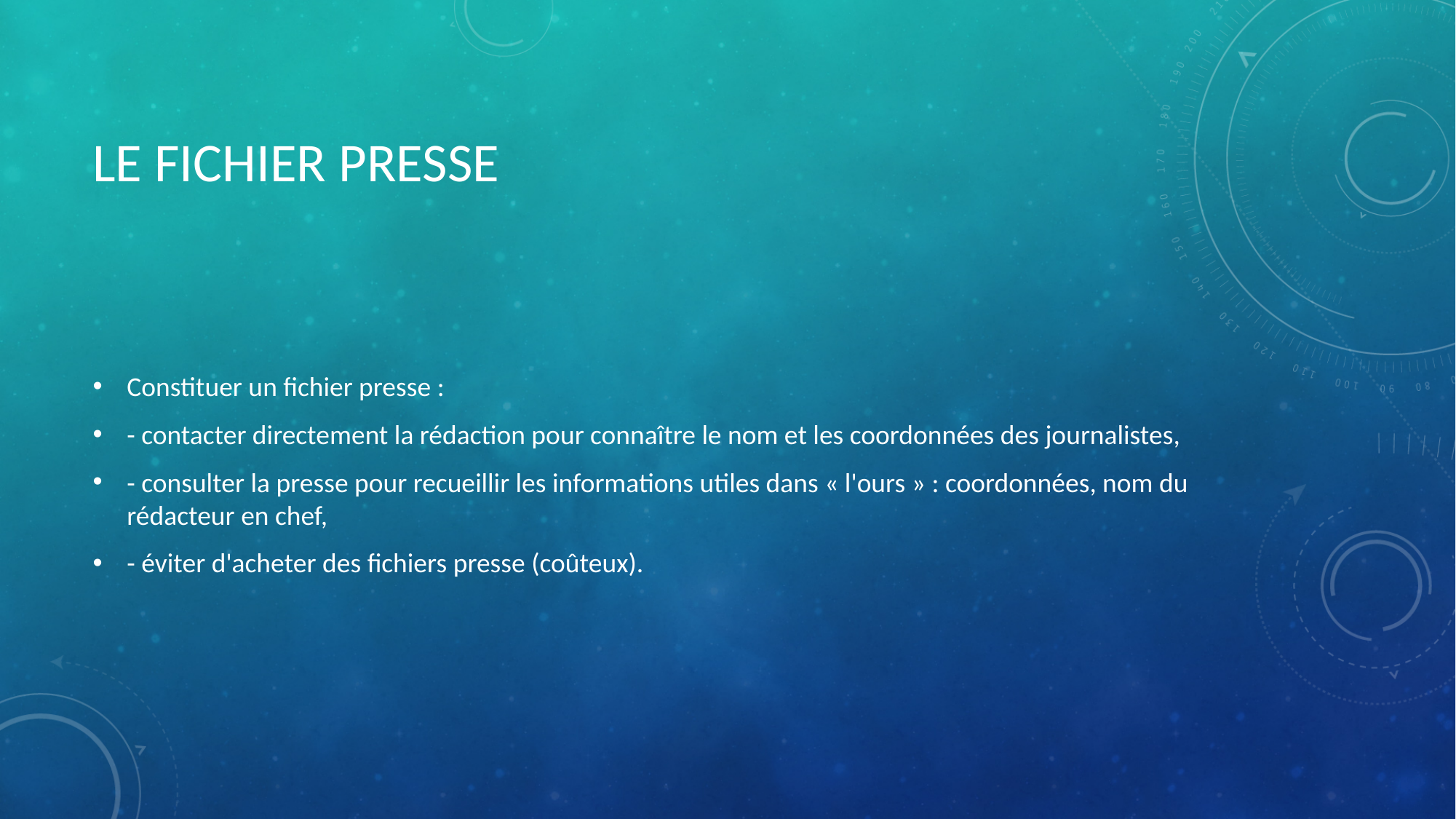

# Le fichier presse
Constituer un fichier presse :
- contacter directement la rédaction pour connaître le nom et les coordonnées des journalistes,
- consulter la presse pour recueillir les informations utiles dans « l'ours » : coordonnées, nom du rédacteur en chef,
- éviter d'acheter des fichiers presse (coûteux).